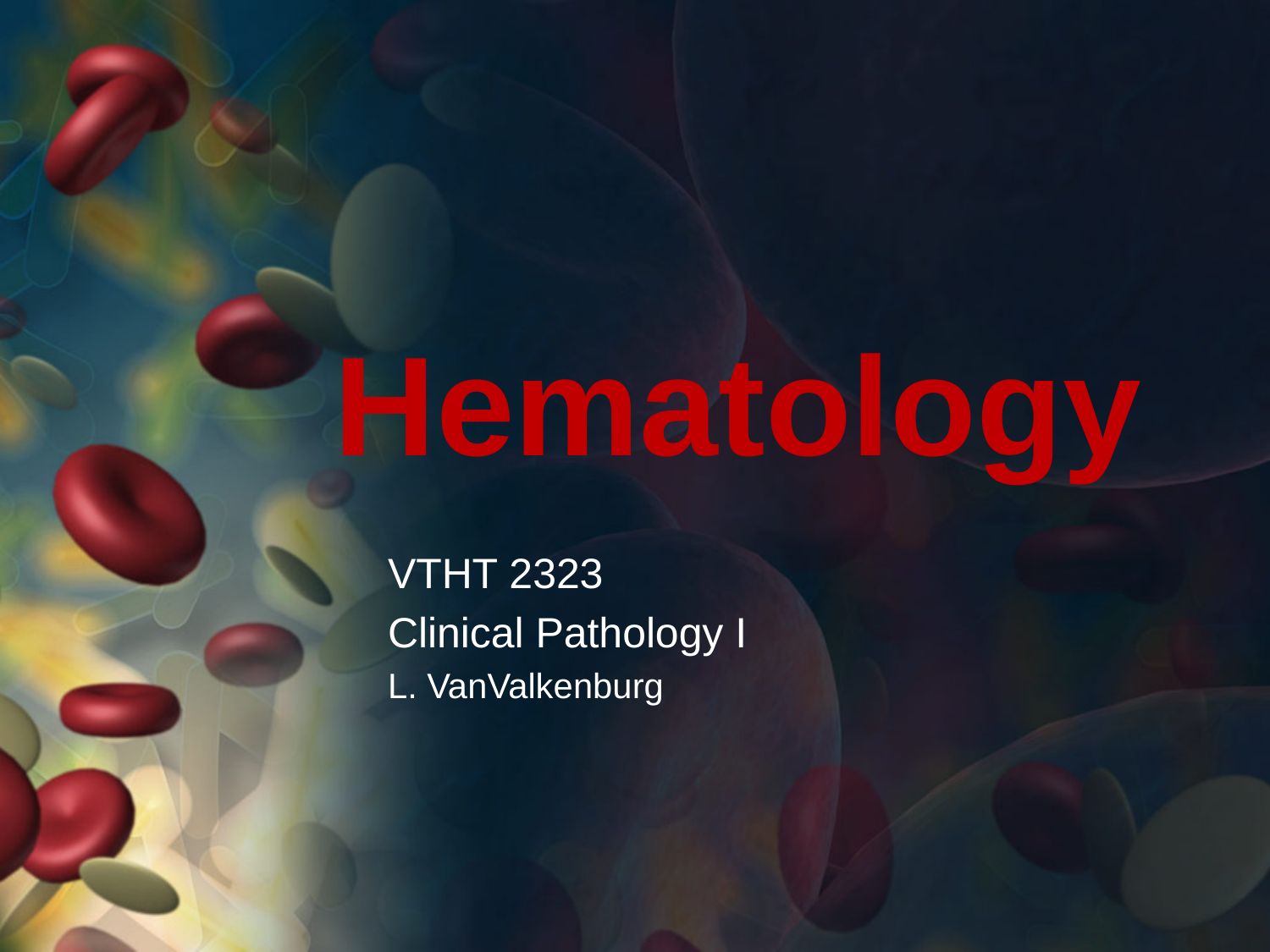

# Hematology
VTHT 2323
Clinical Pathology I
L. VanValkenburg